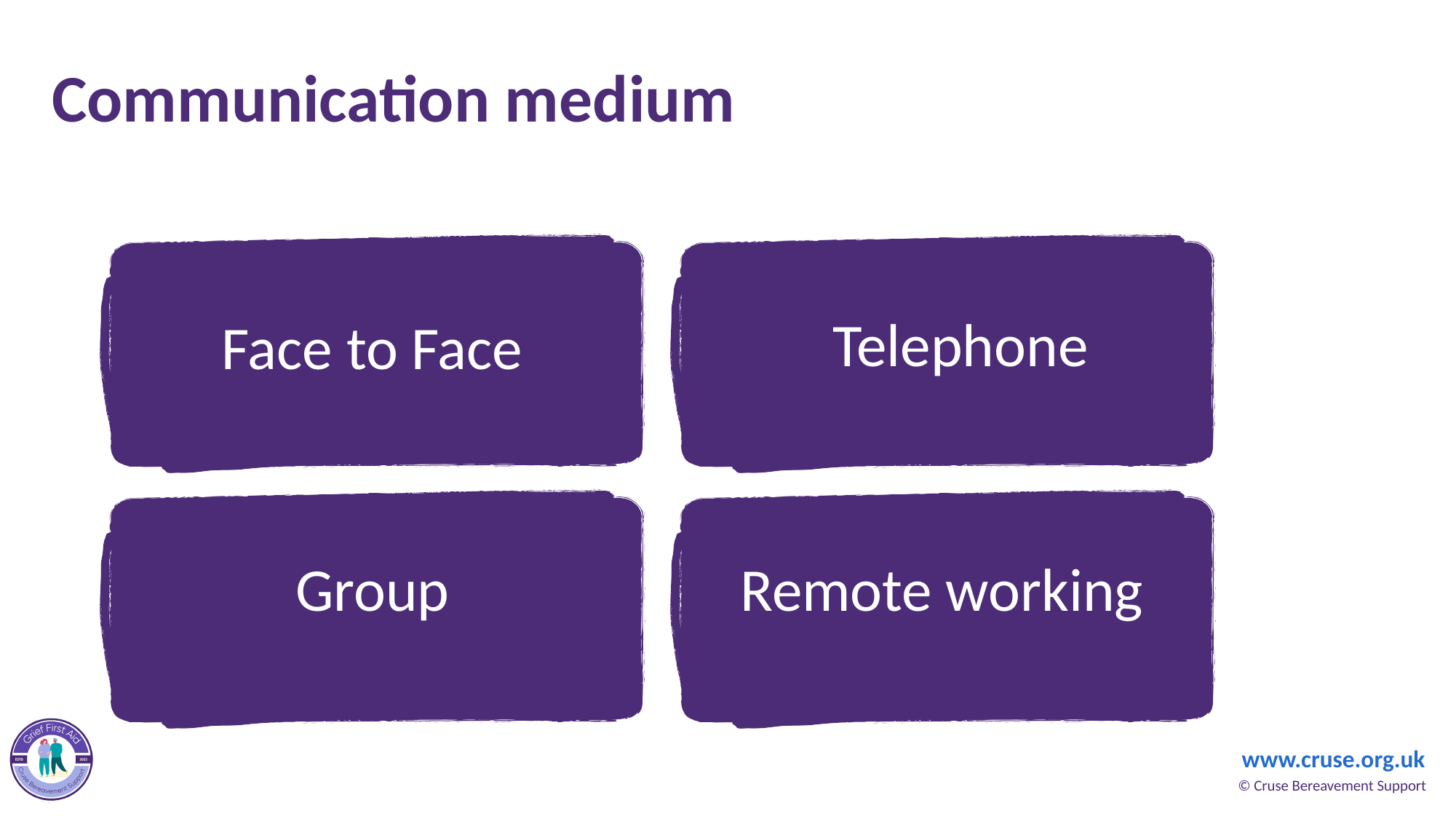

# Communication medium
Telephone
Face to Face
Group
Remote working